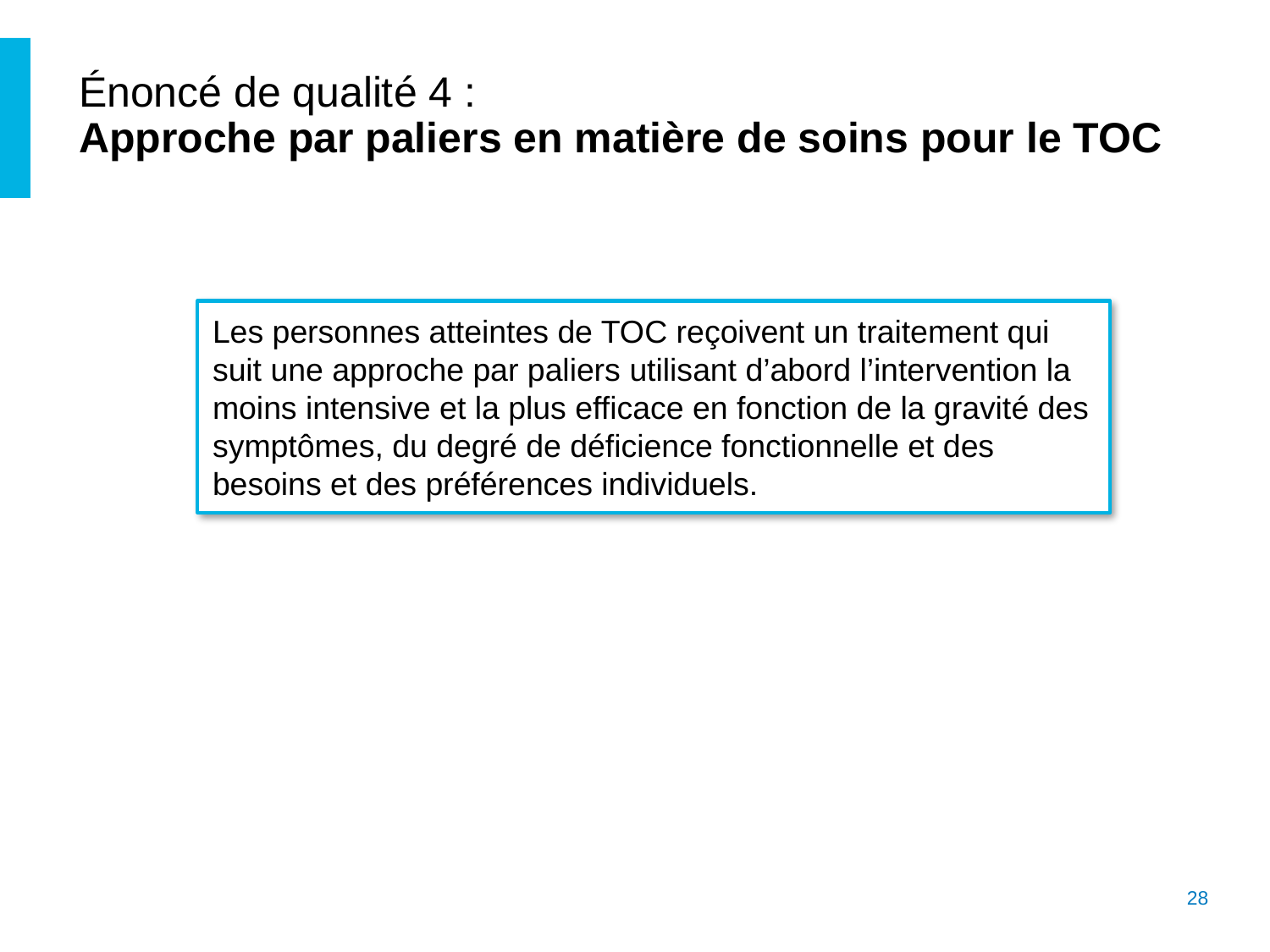

# Énoncé de qualité 4 : Approche par paliers en matière de soins pour le TOC
Les personnes atteintes de TOC reçoivent un traitement qui suit une approche par paliers utilisant d’abord l’intervention la moins intensive et la plus efficace en fonction de la gravité des symptômes, du degré de déficience fonctionnelle et des besoins et des préférences individuels.